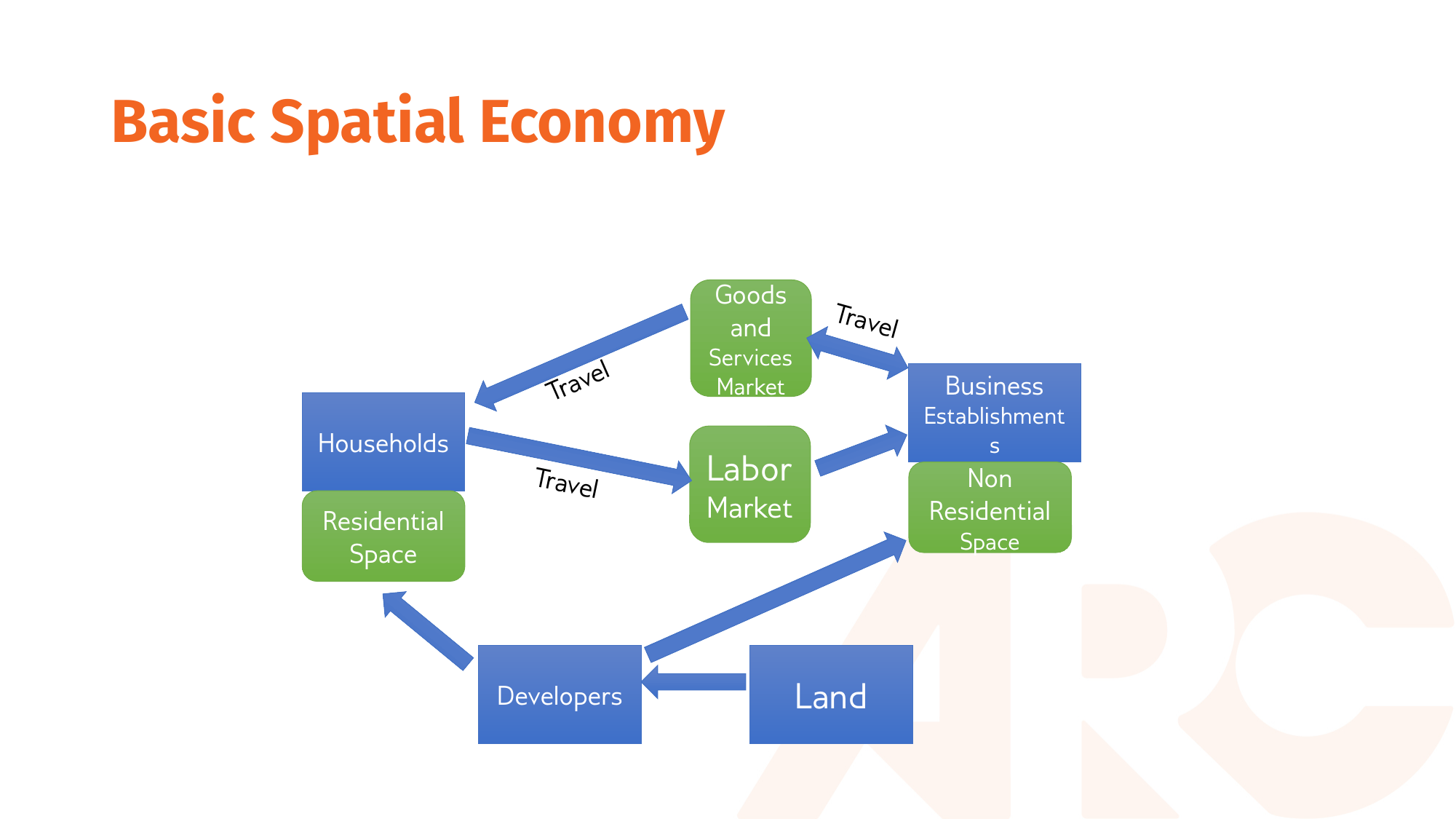

# Basic Spatial Economy
Goods and Services
Market
Travel

Travel
Business Establishments
Households
Labor
Market

Travel
Non Residential Space
Residential Space

Developers
Land